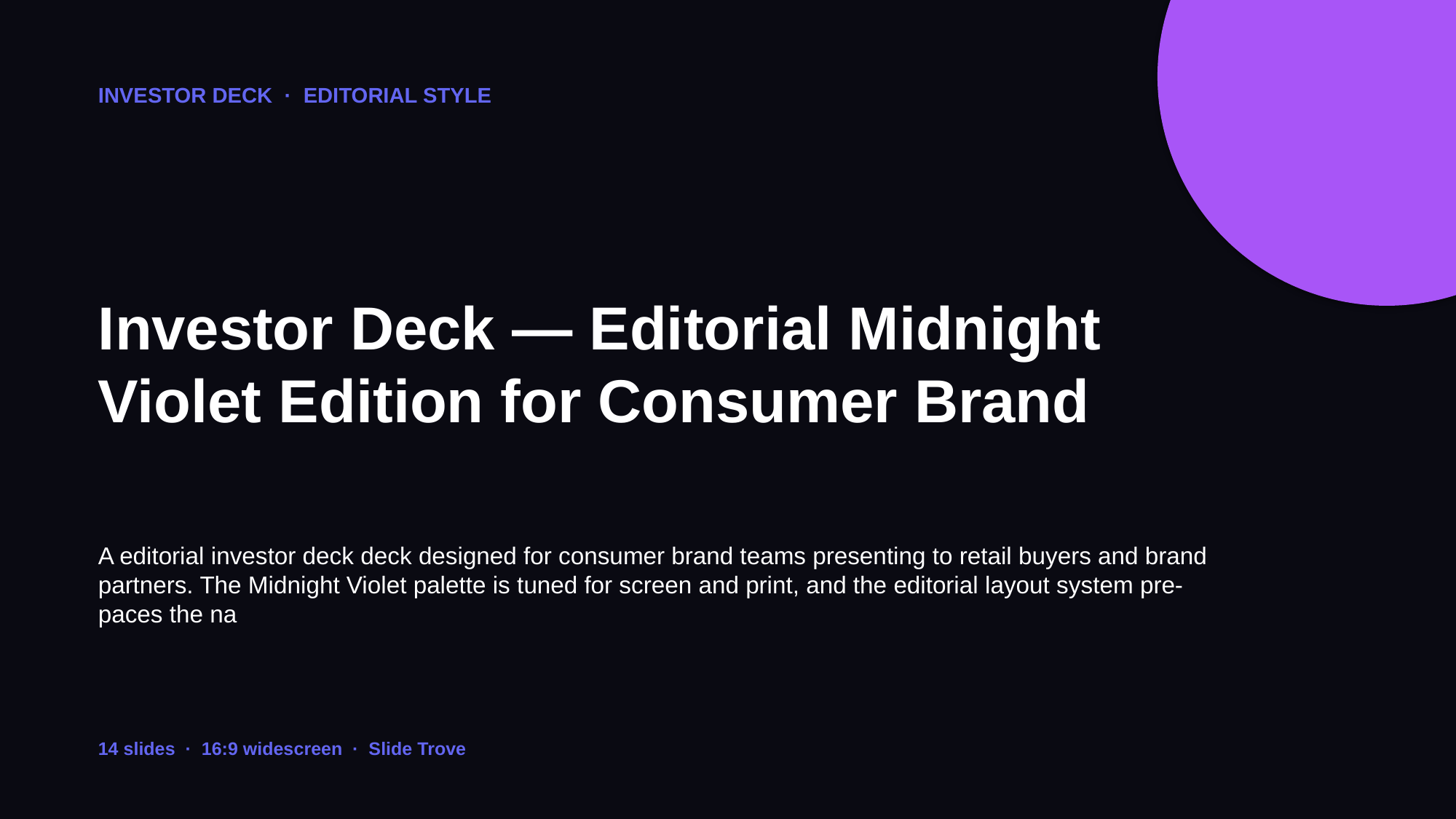

INVESTOR DECK  ·  EDITORIAL STYLE
Investor Deck — Editorial Midnight Violet Edition for Consumer Brand
A editorial investor deck deck designed for consumer brand teams presenting to retail buyers and brand partners. The Midnight Violet palette is tuned for screen and print, and the editorial layout system pre-paces the na
14 slides  ·  16:9 widescreen  ·  Slide Trove